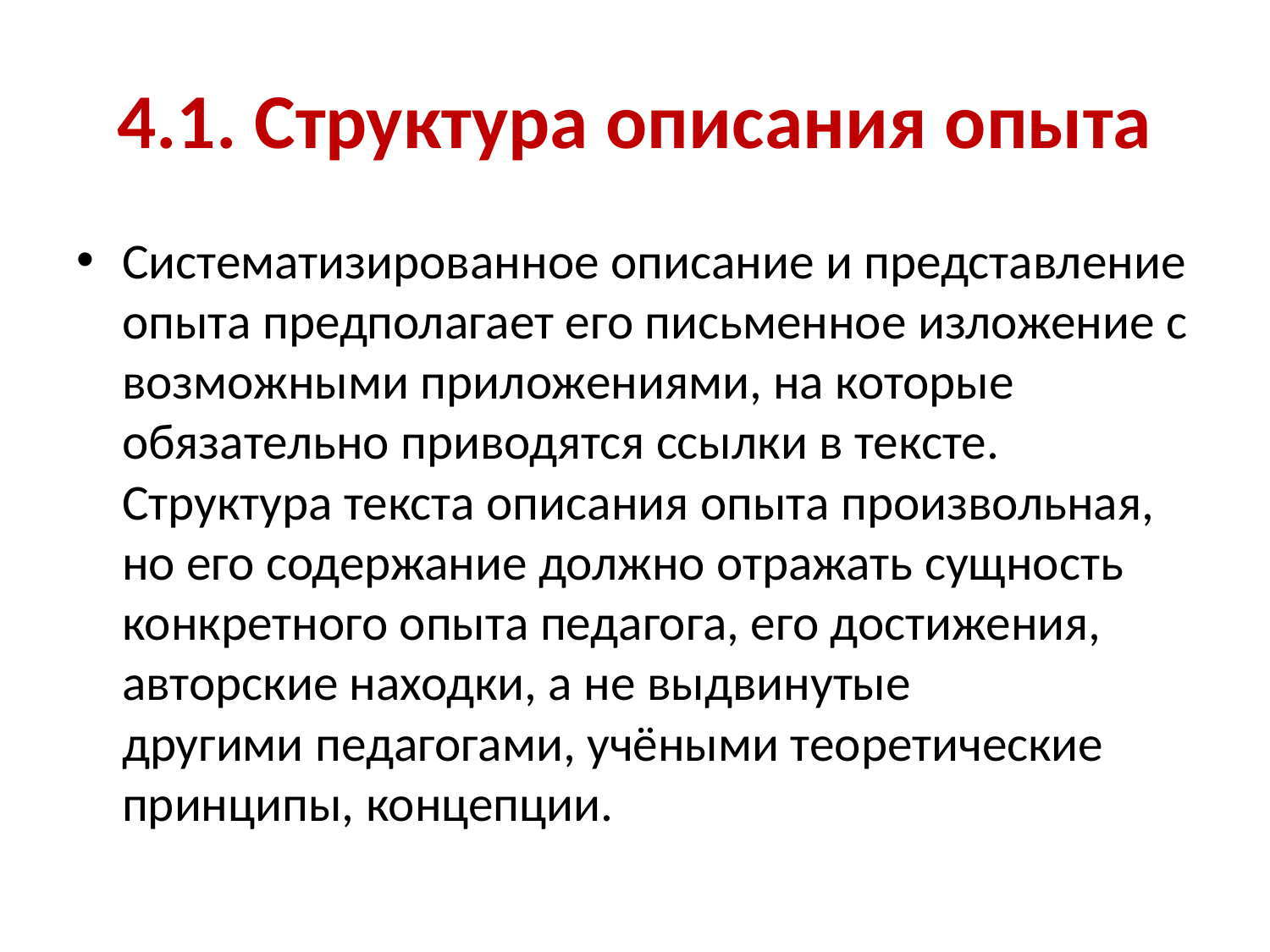

# 4.1. Структура описания опыта
Систематизированное описание и представление опыта предполагает его письменное изложение с возможными приложениями, на которые обязательно приводятся ссылки в тексте. Структура текста описания опыта произвольная, но его содержание должно отражать сущность конкретного опыта педагога, его достижения, авторские находки, а не выдвинутые другими педагогами, учёными теоретические принципы, концепции.